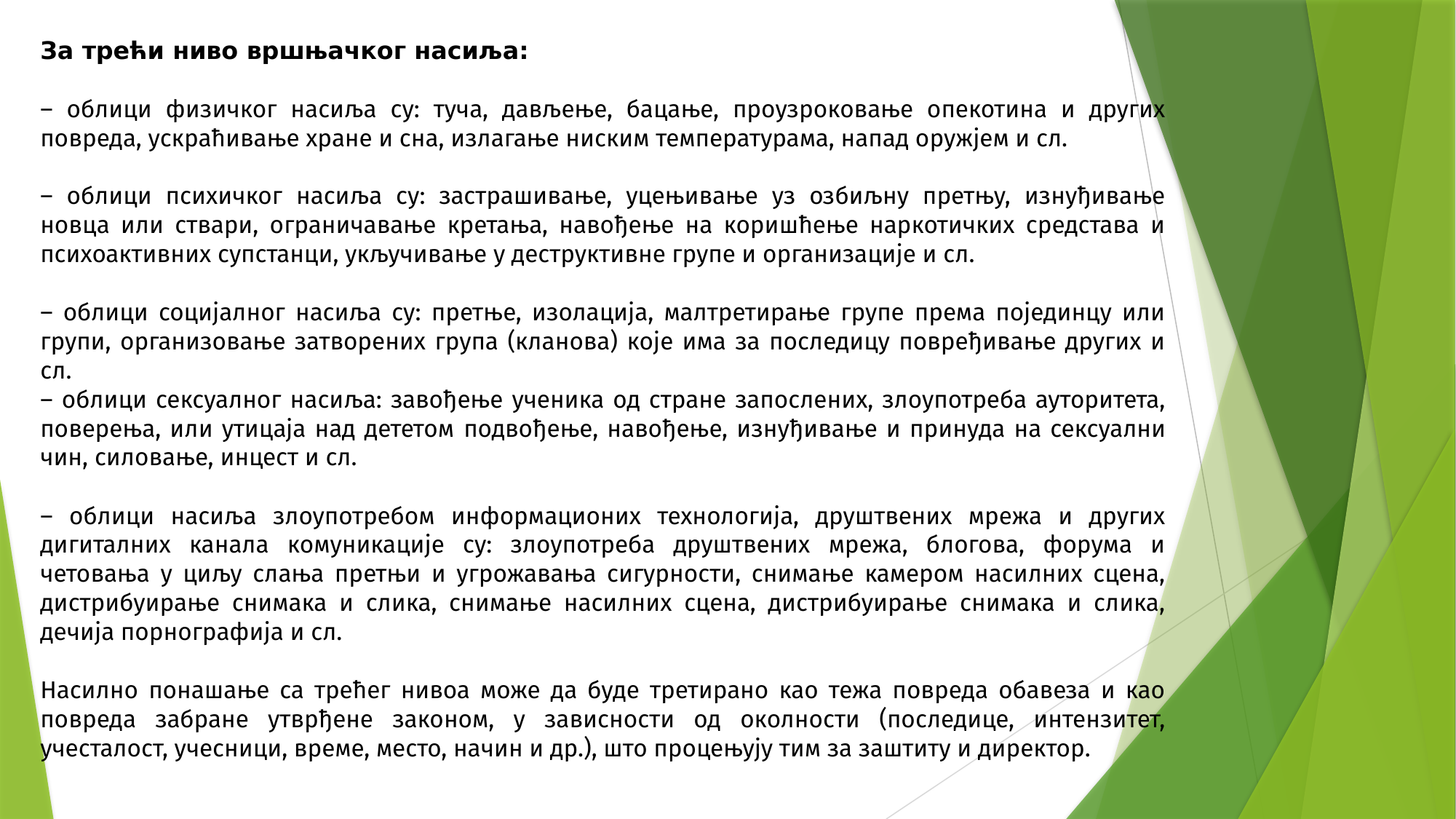

За трећи ниво вршњачког насиља:

– облици физичког насиља су: туча, дављење, бацање, проузроковање опекотина и других повреда, ускраћивање хране и сна, излагање ниским температурама, напад оружјем и сл.

– облици психичког насиља су: застрашивање, уцењивање уз озбиљну претњу, изнуђивање новца или ствари, ограничавање кретања, навођење на коришћење наркотичких средстава и психоактивних супстанци, укључивање у деструктивне групе и организације и сл.

– облици социјалног насиља су: претње, изолација, малтретирање групе према појединцу или групи, организовање затворених група (кланова) које има за последицу повређивање других и сл.
– облици сексуалног насиља: завођење ученика од стране запослених, злоупотреба ауторитета, поверења, или утицаја над дететом подвођење, навођење, изнуђивање и принуда на сексуални чин, силовање, инцест и сл.

– облици насиља злоупотребом информационих технологија, друштвених мрежа и других дигиталних канала комуникације су: злоупотреба друштвених мрежа, блогова, форумa и четовања у циљу слања претњи и угрожавања сигурности, снимање камером насилних сцена, дистрибуирање снимака и слика, снимање насилних сцена, дистрибуирање снимака и слика, дечија порнографија и сл.

Насилно понашање са трећег нивоа може да буде третирано као тежа повреда обавеза и као повреда забране утврђене законом, у зависности од околности (последице, интензитет, учесталост, учесници, време, место, начин и др.), што процењују тим за заштиту и директор.